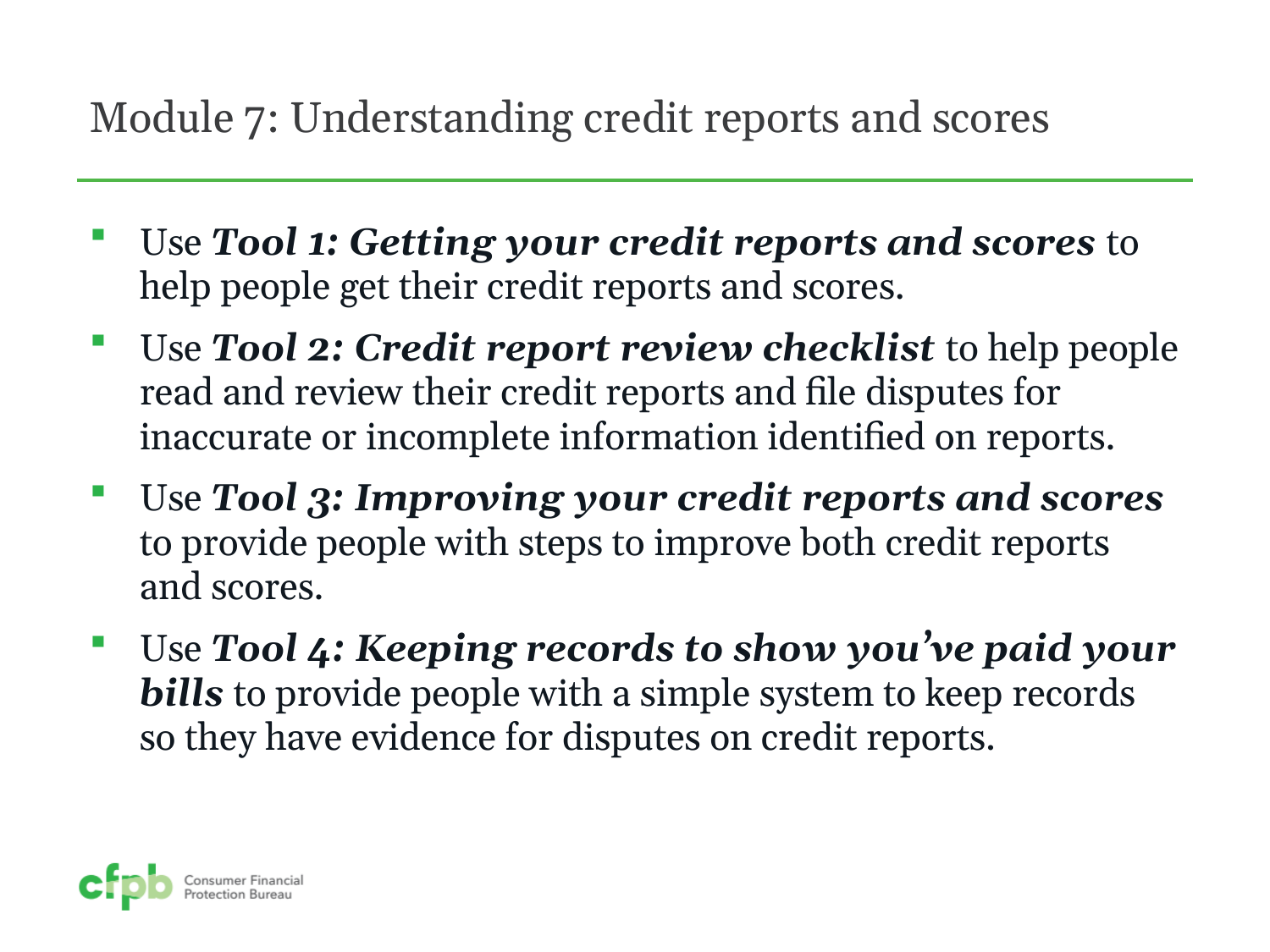

# Module 7: Understanding credit reports and scores
Use Tool 1: Getting your credit reports and scores to help people get their credit reports and scores.
Use Tool 2: Credit report review checklist to help people read and review their credit reports and file disputes for inaccurate or incomplete information identified on reports.
Use Tool 3: Improving your credit reports and scores to provide people with steps to improve both credit reports and scores.
Use Tool 4: Keeping records to show you’ve paid your bills to provide people with a simple system to keep records so they have evidence for disputes on credit reports.